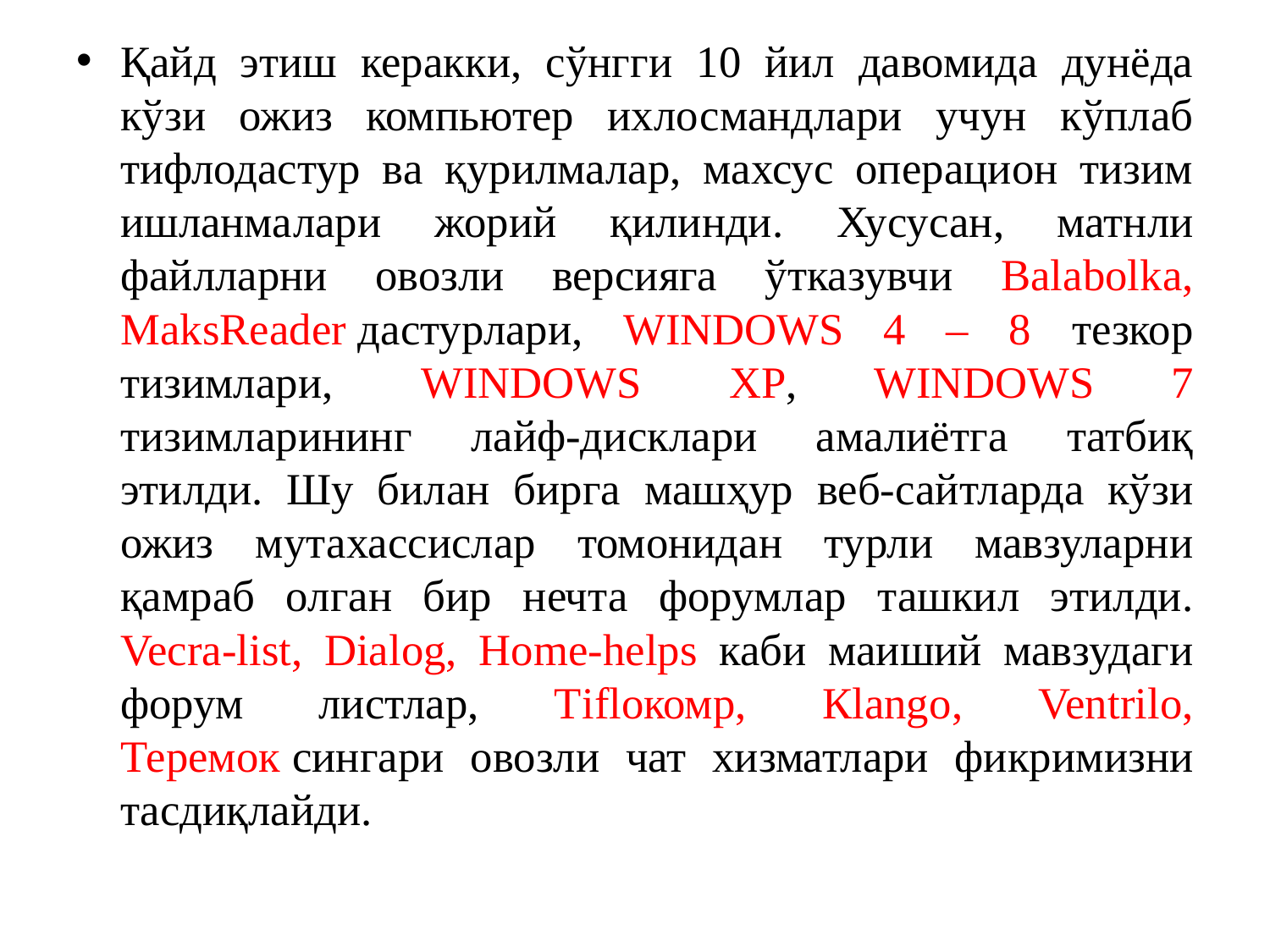

Қайд этиш керакки, сўнгги 10 йил давомида дунёда кўзи ожиз компьютер ихлосмандлари учун кўплаб тифлодастур ва қурилмалар, махсус операцион тизим ишланмалари жорий қилинди. Хусусан, матнли файлларни овозли версияга ўтказувчи Balabolka, MaksReader дастурлари, WINDOWS 4 – 8 тезкор тизимлари,  WINDOWS  XP, WINDOWS 7 тизимларининг лайф-дисклари амалиётга татбиқ этилди. Шу билан бирга машҳур веб-сайтларда кўзи ожиз мутахассислар томонидан турли мавзуларни қамраб олган бир нечта форумлар ташкил этилди. Vecra-list, Dialog, Home-helps каби маиший мавзудаги форум листлар, Тifloкомp, Кlаngо, Ventrilo, Теремок сингари овозли чат хизматлари фикримизни тасдиқлайди.